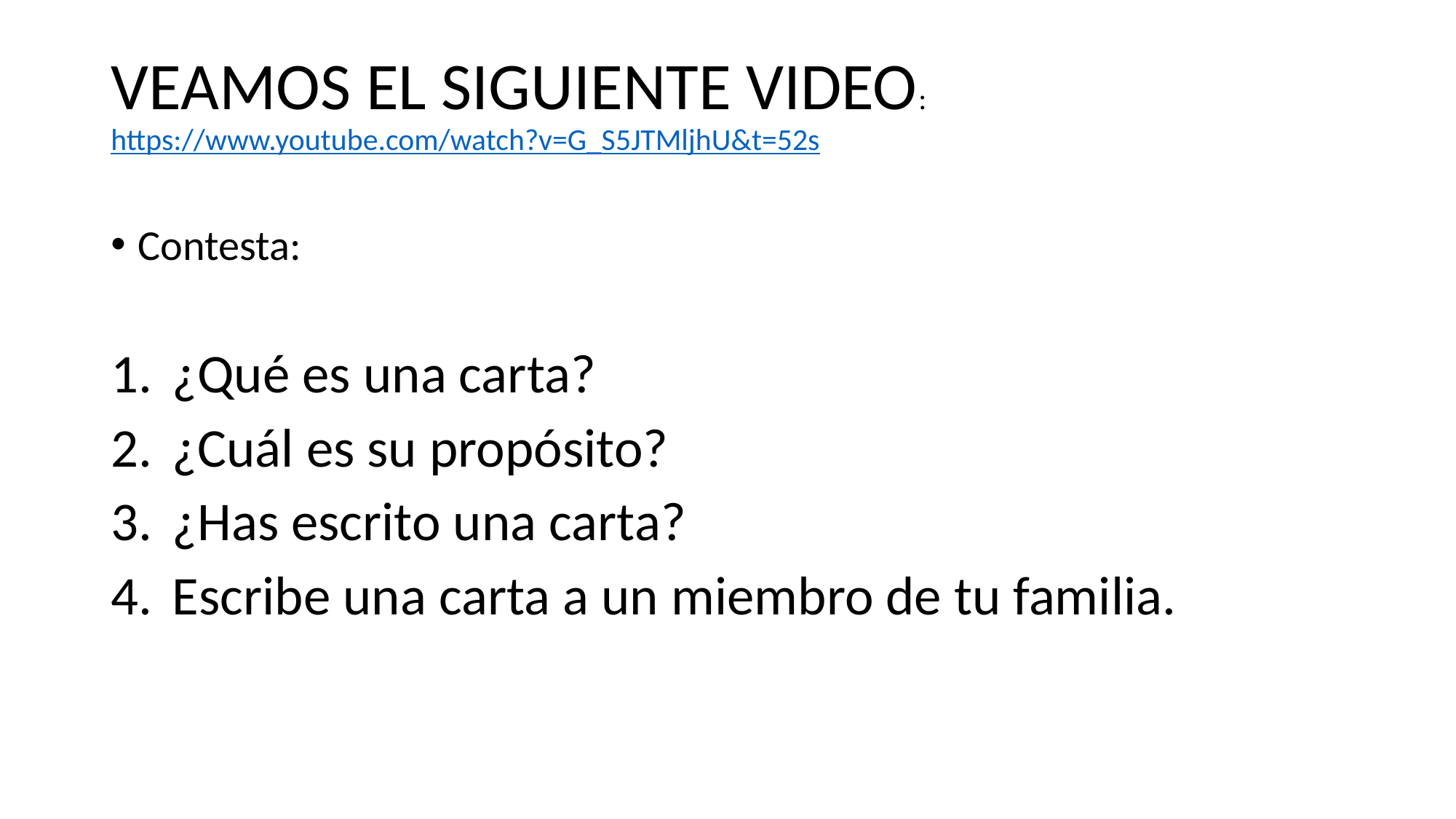

# VEAMOS EL SIGUIENTE VIDEO: https://www.youtube.com/watch?v=G_S5JTMljhU&t=52s
Contesta:

¿Qué es una carta?
¿Cuál es su propósito?
¿Has escrito una carta?
Escribe una carta a un miembro de tu familia.